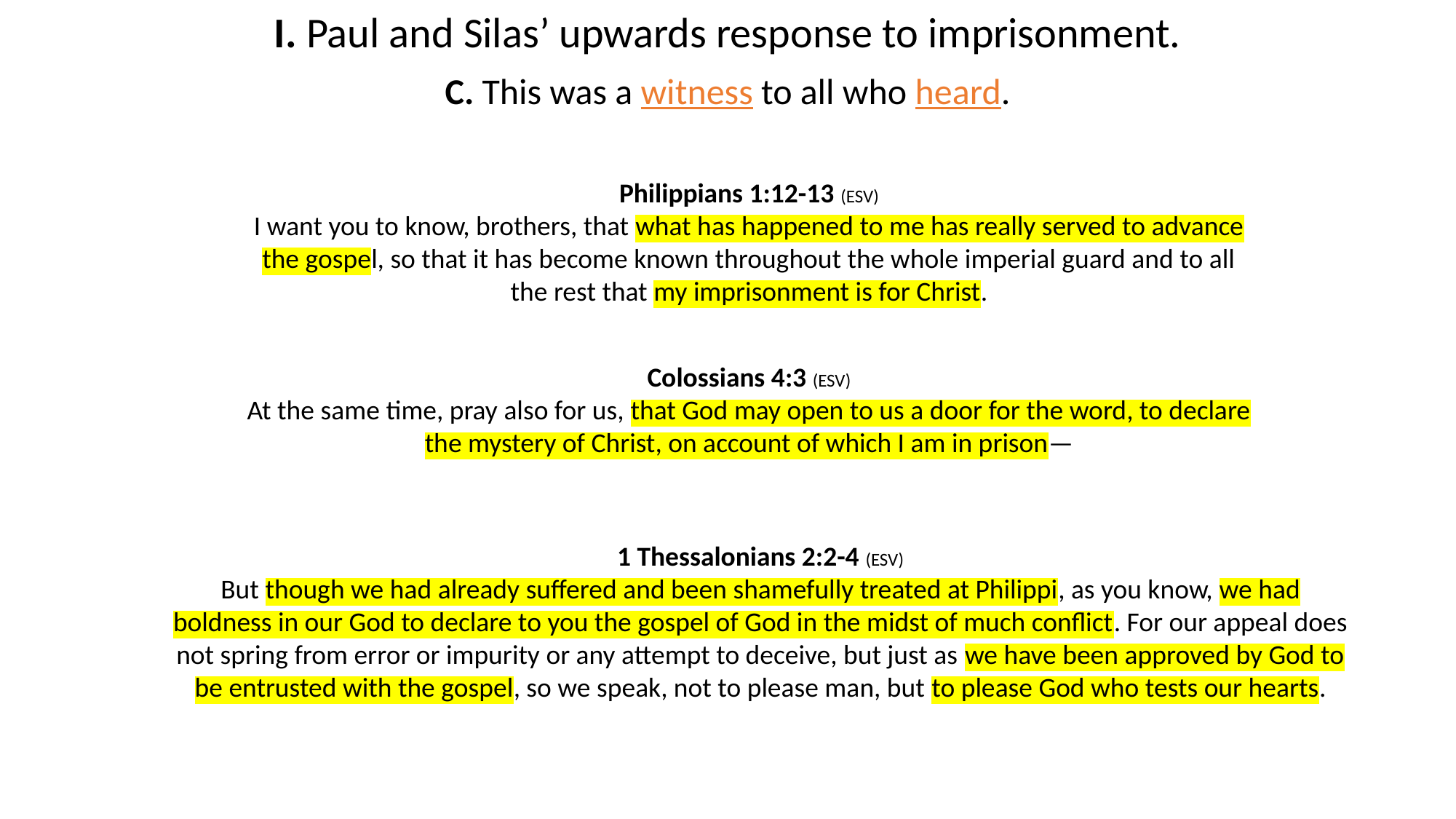

I. Paul and Silas’ upwards response to imprisonment.
C. This was a witness to all who heard.
Philippians 1:12-13 (ESV)
I want you to know, brothers, that what has happened to me has really served to advance the gospel, so that it has become known throughout the whole imperial guard and to all the rest that my imprisonment is for Christ.
Colossians 4:3 (ESV)
At the same time, pray also for us, that God may open to us a door for the word, to declare the mystery of Christ, on account of which I am in prison—
1 Thessalonians 2:2-4 (ESV)
But though we had already suffered and been shamefully treated at Philippi, as you know, we had boldness in our God to declare to you the gospel of God in the midst of much conflict. For our appeal does not spring from error or impurity or any attempt to deceive, but just as we have been approved by God to be entrusted with the gospel, so we speak, not to please man, but to please God who tests our hearts.